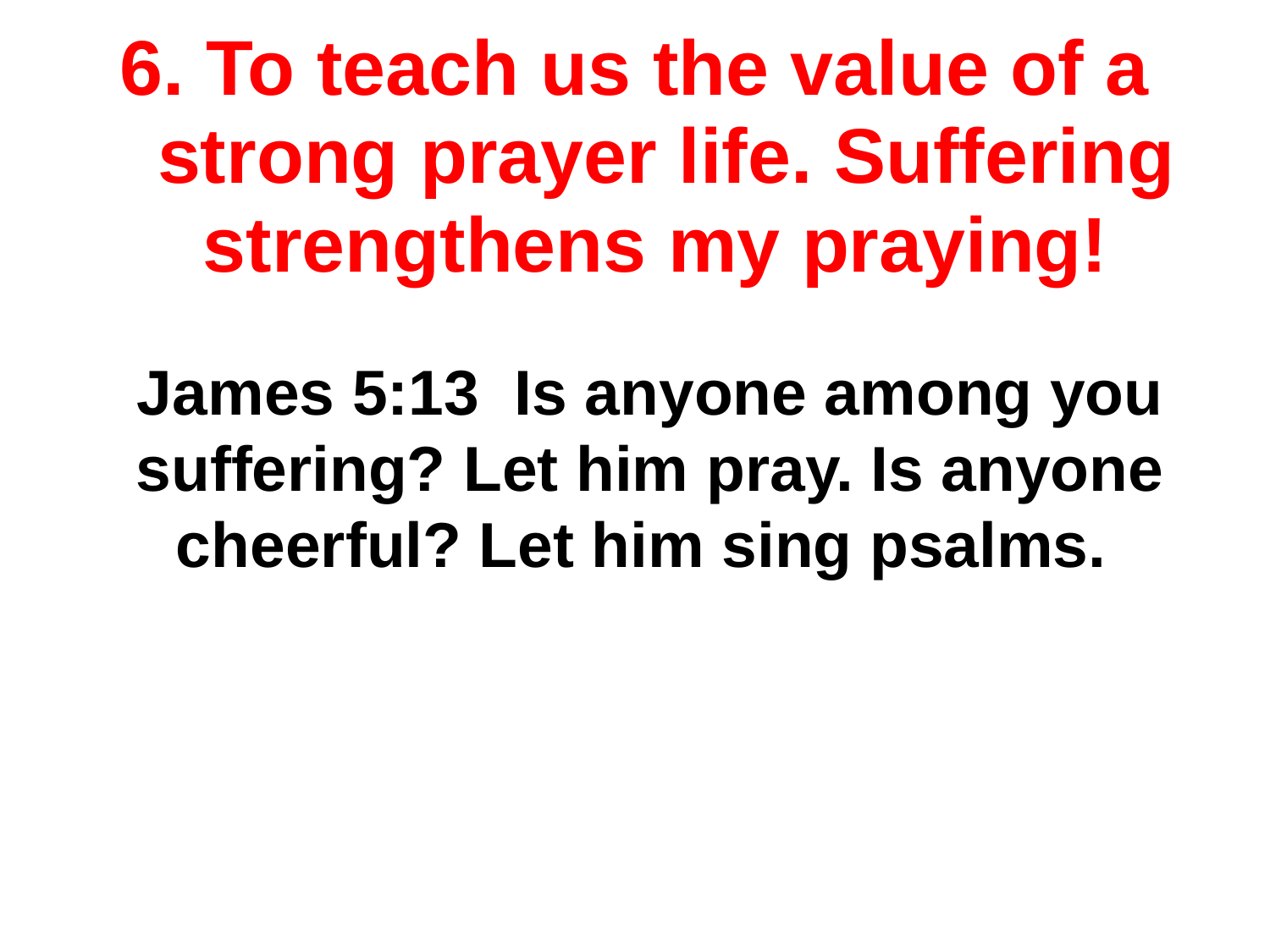

# To teach us the value of a strong prayer life. Suffering strengthens my praying!
James 5:13  Is anyone among you suffering? Let him pray. Is anyone cheerful? Let him sing psalms.